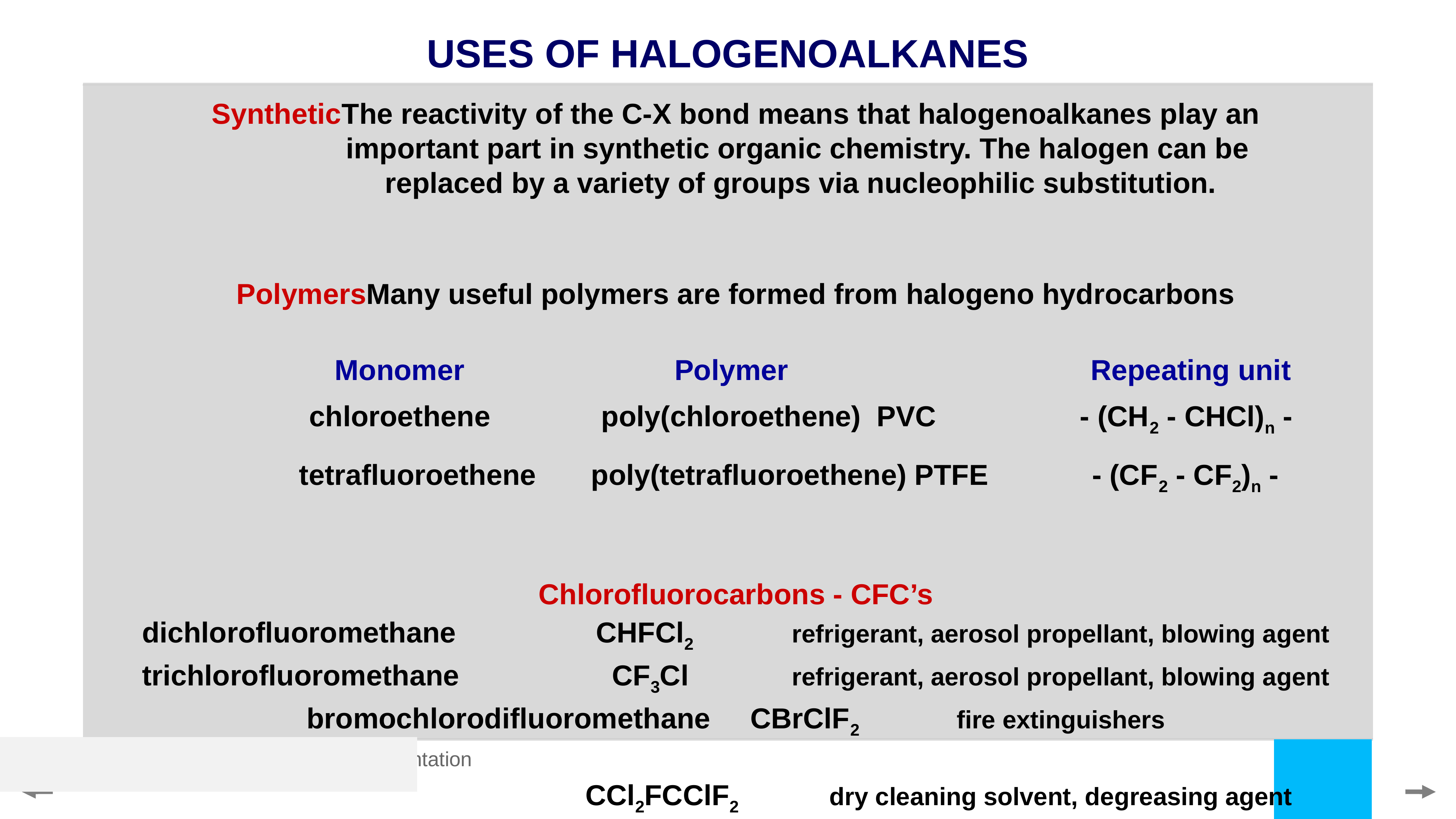

USES OF HALOGENOALKANES
Synthetic	The reactivity of the C-X bond means that halogenoalkanes play an
		important part in synthetic organic chemistry. The halogen can be 		replaced by a variety of groups via nucleophilic substitution.

Polymers	Many useful polymers are formed from halogeno hydrocarbons

	   Monomer	             Polymer			Repeating unit
	chloroethene 	    poly(chloroethene)  PVC                  - (CH2 - CHCl)n -
	tetrafluoroethene 	    poly(tetrafluoroethene) PTFE             - (CF2 - CF2)n -

Chlorofluorocarbons - CFC’s
dichlorofluoromethane	        CHFCl2	refrigerant, aerosol propellant, blowing agent
trichlorofluoromethane	          CF3Cl	refrigerant, aerosol propellant, blowing agent
bromochlorodifluoromethane     CBrClF2	fire extinguishers

			  CCl2FCClF2   	dry cleaning solvent, degreasing agent